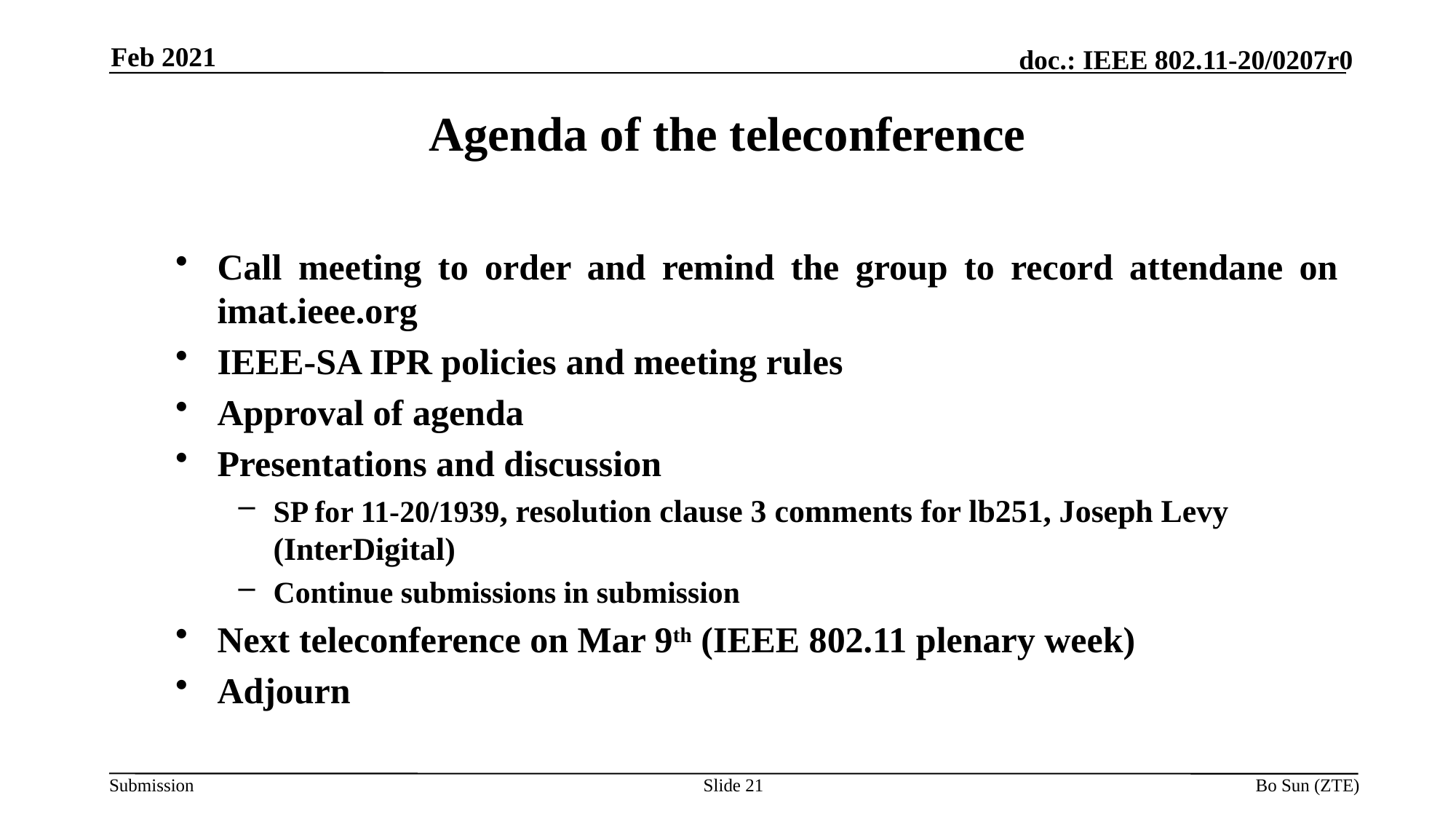

Feb 2021
Agenda of the teleconference
Call meeting to order and remind the group to record attendane on imat.ieee.org
IEEE-SA IPR policies and meeting rules
Approval of agenda
Presentations and discussion
SP for 11-20/1939, resolution clause 3 comments for lb251, Joseph Levy (InterDigital)
Continue submissions in submission
Next teleconference on Mar 9th (IEEE 802.11 plenary week)
Adjourn
Slide 21
Bo Sun (ZTE)